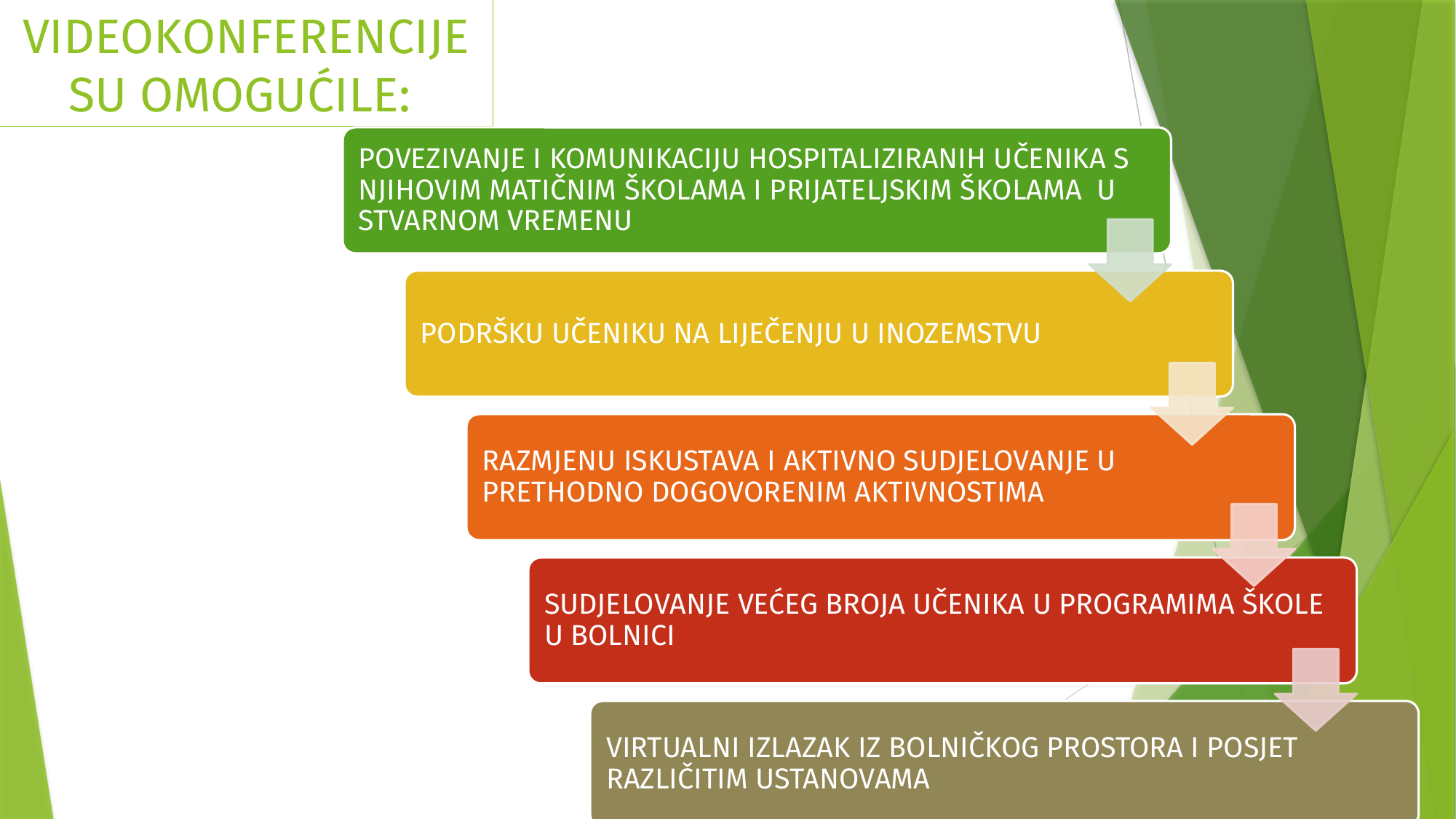

VIDEOKONFERENCIJE SU OMOGUĆILE:
POVEZIVANJE I KOMUNIKACIJU HOSPITALIZIRANIH UČENIKA S NJIHOVIM MATIČNIM ŠKOLAMA I PRIJATELJSKIM ŠKOLAMA  U STVARNOM VREMENU
PODRŠKU UČENIKU NA LIJEČENJU U INOZEMSTVU
RAZMJENU ISKUSTAVA I AKTIVNO SUDJELOVANJE U PRETHODNO DOGOVORENIM AKTIVNOSTIMA
SUDJELOVANJE VEĆEG BROJA UČENIKA U PROGRAMIMA ŠKOLE U BOLNICI
VIRTUALNI IZLAZAK IZ BOLNIČKOG PROSTORA I POSJET RAZLIČITIM USTANOVAMA

# VIDEOKONFERENCIJE VIOMOGUĆUJU: